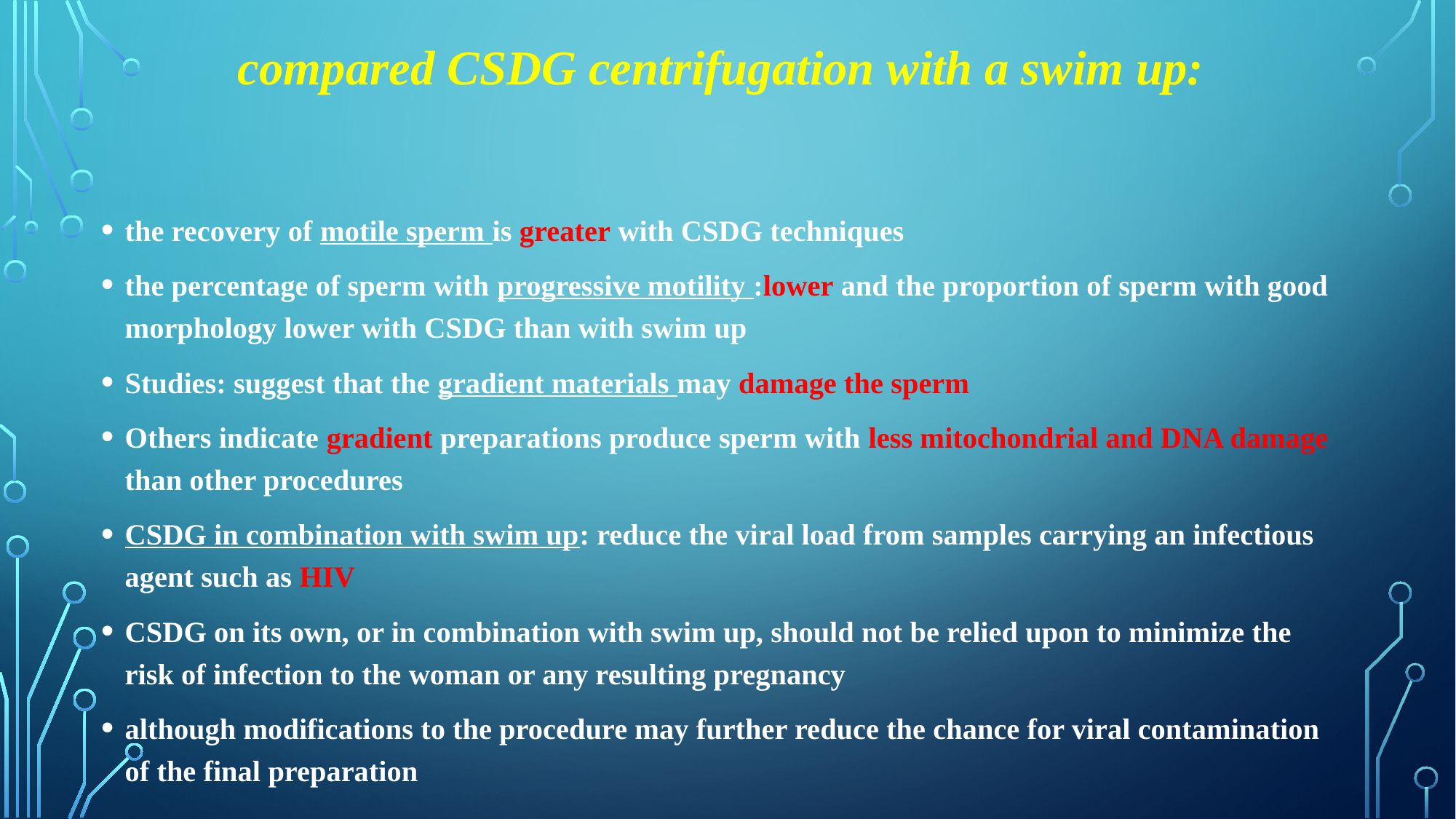

# compared CSDG centrifugation with a swim up:
the recovery of motile sperm is greater with CSDG techniques
the percentage of sperm with progressive motility :lower and the proportion of sperm with good morphology lower with CSDG than with swim up
Studies: suggest that the gradient materials may damage the sperm
Others indicate gradient preparations produce sperm with less mitochondrial and DNA damage than other procedures
CSDG in combination with swim up: reduce the viral load from samples carrying an infectious agent such as HIV
CSDG on its own, or in combination with swim up, should not be relied upon to minimize the risk of infection to the woman or any resulting pregnancy
although modifications to the procedure may further reduce the chance for viral contamination of the final preparation